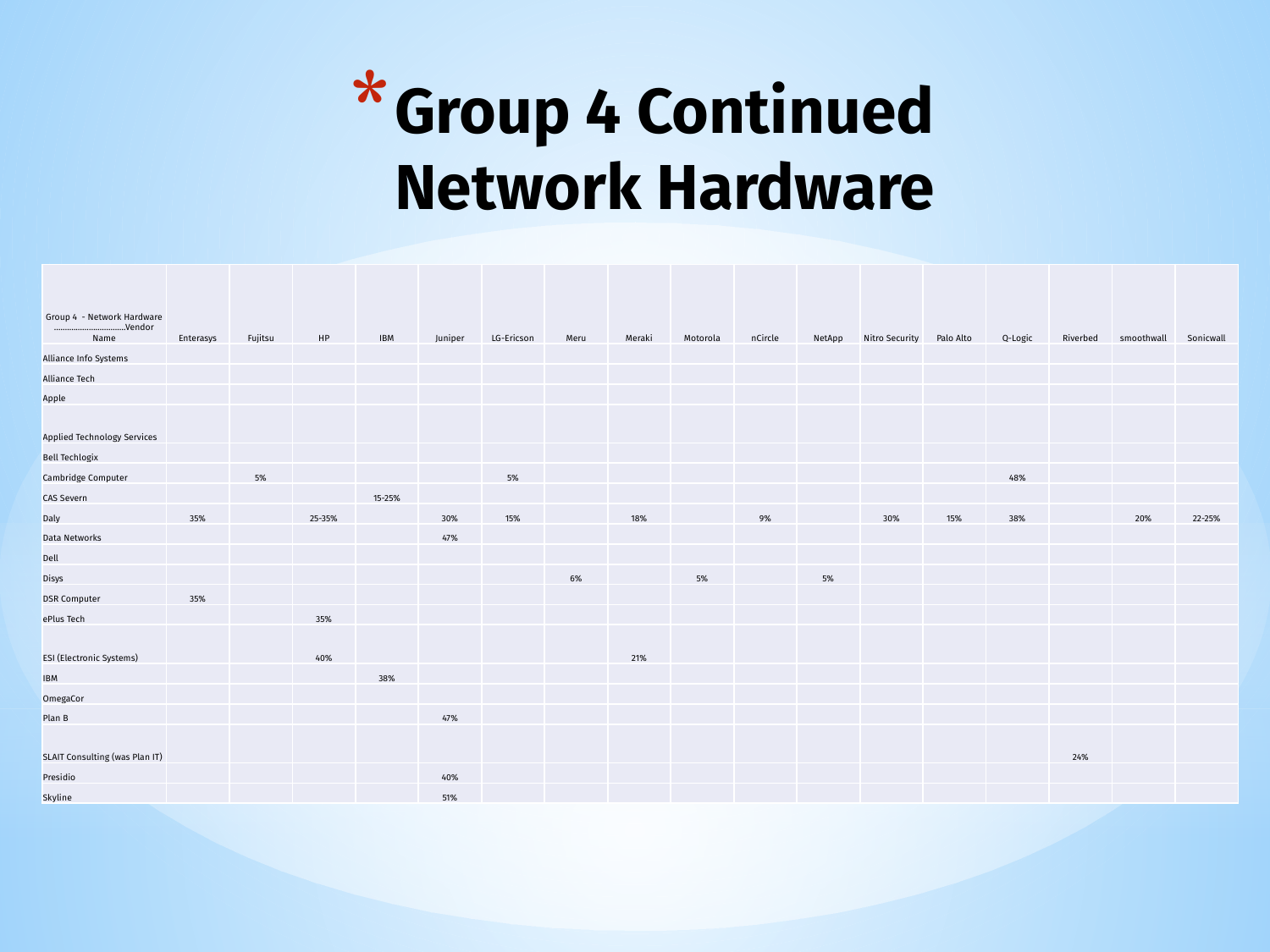

# Group 4 Continued Network Hardware
| Group 4 - Network Hardware …….………………….….Vendor Name | Enterasys | Fujitsu | HP | IBM | Juniper | LG-Ericson | Meru | Meraki | Motorola | nCircle | NetApp | Nitro Security | Palo Alto | Q-Logic | Riverbed | smoothwall | Sonicwall |
| --- | --- | --- | --- | --- | --- | --- | --- | --- | --- | --- | --- | --- | --- | --- | --- | --- | --- |
| Alliance Info Systems |  |  |  |  |  |  |  |  |  |  |  |  |  |  |  |  |  |
| Alliance Tech |  |  |  |  |  |  |  |  |  |  |  |  |  |  |  |  |  |
| Apple |  |  |  |  |  |  |  |  |  |  |  |  |  |  |  |  |  |
| Applied Technology Services |  |  |  |  |  |  |  |  |  |  |  |  |  |  |  |  |  |
| Bell Techlogix |  |  |  |  |  |  |  |  |  |  |  |  |  |  |  |  |  |
| Cambridge Computer |  | 5% |  |  |  | 5% |  |  |  |  |  |  |  | 48% |  |  |  |
| CAS Severn |  |  |  | 15-25% |  |  |  |  |  |  |  |  |  |  |  |  |  |
| Daly | 35% |  | 25-35% |  | 30% | 15% |  | 18% |  | 9% |  | 30% | 15% | 38% |  | 20% | 22-25% |
| Data Networks |  |  |  |  | 47% |  |  |  |  |  |  |  |  |  |  |  |  |
| Dell |  |  |  |  |  |  |  |  |  |  |  |  |  |  |  |  |  |
| Disys |  |  |  |  |  |  | 6% |  | 5% |  | 5% |  |  |  |  |  |  |
| DSR Computer | 35% |  |  |  |  |  |  |  |  |  |  |  |  |  |  |  |  |
| ePlus Tech |  |  | 35% |  |  |  |  |  |  |  |  |  |  |  |  |  |  |
| ESI (Electronic Systems) |  |  | 40% |  |  |  |  | 21% |  |  |  |  |  |  |  |  |  |
| IBM |  |  |  | 38% |  |  |  |  |  |  |  |  |  |  |  |  |  |
| OmegaCor |  |  |  |  |  |  |  |  |  |  |  |  |  |  |  |  |  |
| Plan B |  |  |  |  | 47% |  |  |  |  |  |  |  |  |  |  |  |  |
| SLAIT Consulting (was Plan IT) |  |  |  |  |  |  |  |  |  |  |  |  |  |  | 24% |  |  |
| Presidio |  |  |  |  | 40% |  |  |  |  |  |  |  |  |  |  |  |  |
| Skyline |  |  |  |  | 51% |  |  |  |  |  |  |  |  |  |  |  |  |